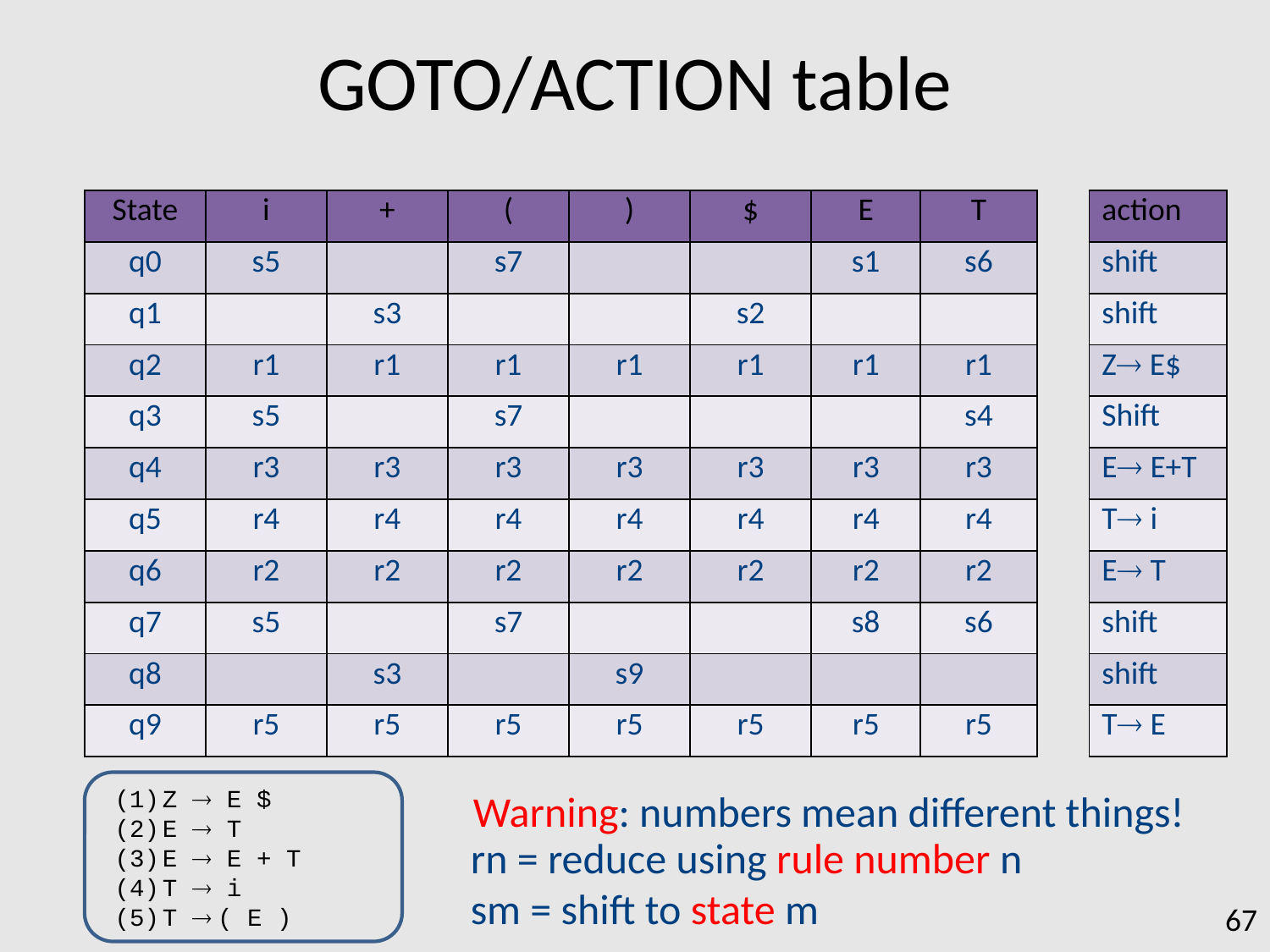

# GOTO/ACTION table
| State | i | + | ( | ) | $ | E | T |
| --- | --- | --- | --- | --- | --- | --- | --- |
| q0 | s5 |  | s7 |  |  | s1 | s6 |
| q1 |  | s3 |  |  | s2 |  |  |
| q2 | r1 | r1 | r1 | r1 | r1 | r1 | r1 |
| q3 | s5 |  | s7 |  |  |  | s4 |
| q4 | r3 | r3 | r3 | r3 | r3 | r3 | r3 |
| q5 | r4 | r4 | r4 | r4 | r4 | r4 | r4 |
| q6 | r2 | r2 | r2 | r2 | r2 | r2 | r2 |
| q7 | s5 |  | s7 |  |  | s8 | s6 |
| q8 |  | s3 |  | s9 |  |  |  |
| q9 | r5 | r5 | r5 | r5 | r5 | r5 | r5 |
| action |
| --- |
| shift |
| shift |
| Z→ E$ |
| Shift |
| E→ E+T |
| T→ i |
| E→ T |
| shift |
| shift |
| T→ E |
Z → E $
E → T
E → E + T
T → i
T → ( E )
Warning: numbers mean different things!
rn = reduce using rule number n
sm = shift to state m
67